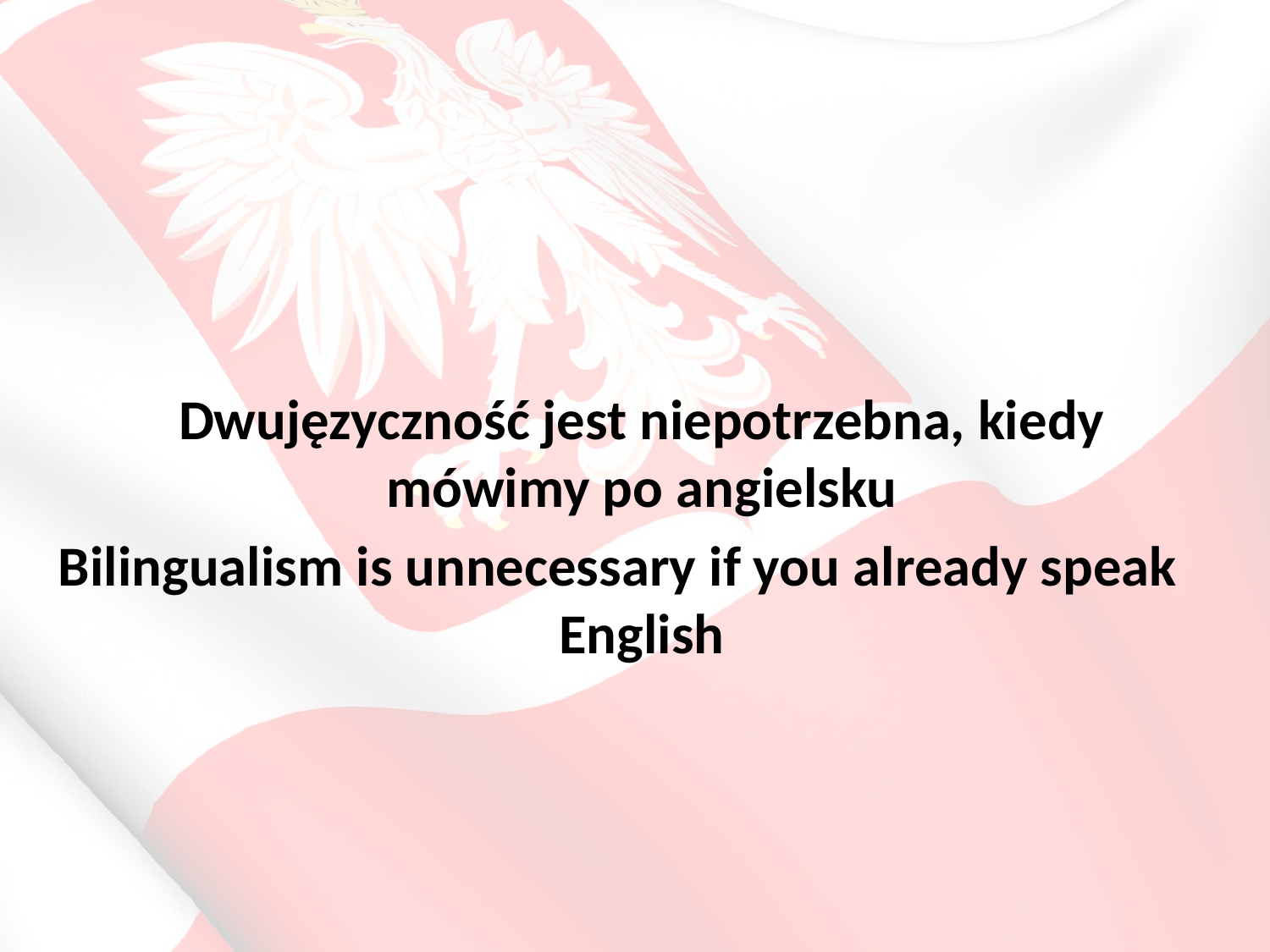

#
	Dwujęzyczność jest niepotrzebna, kiedy mówimy po angielsku
Bilingualism is unnecessary if you already speak English